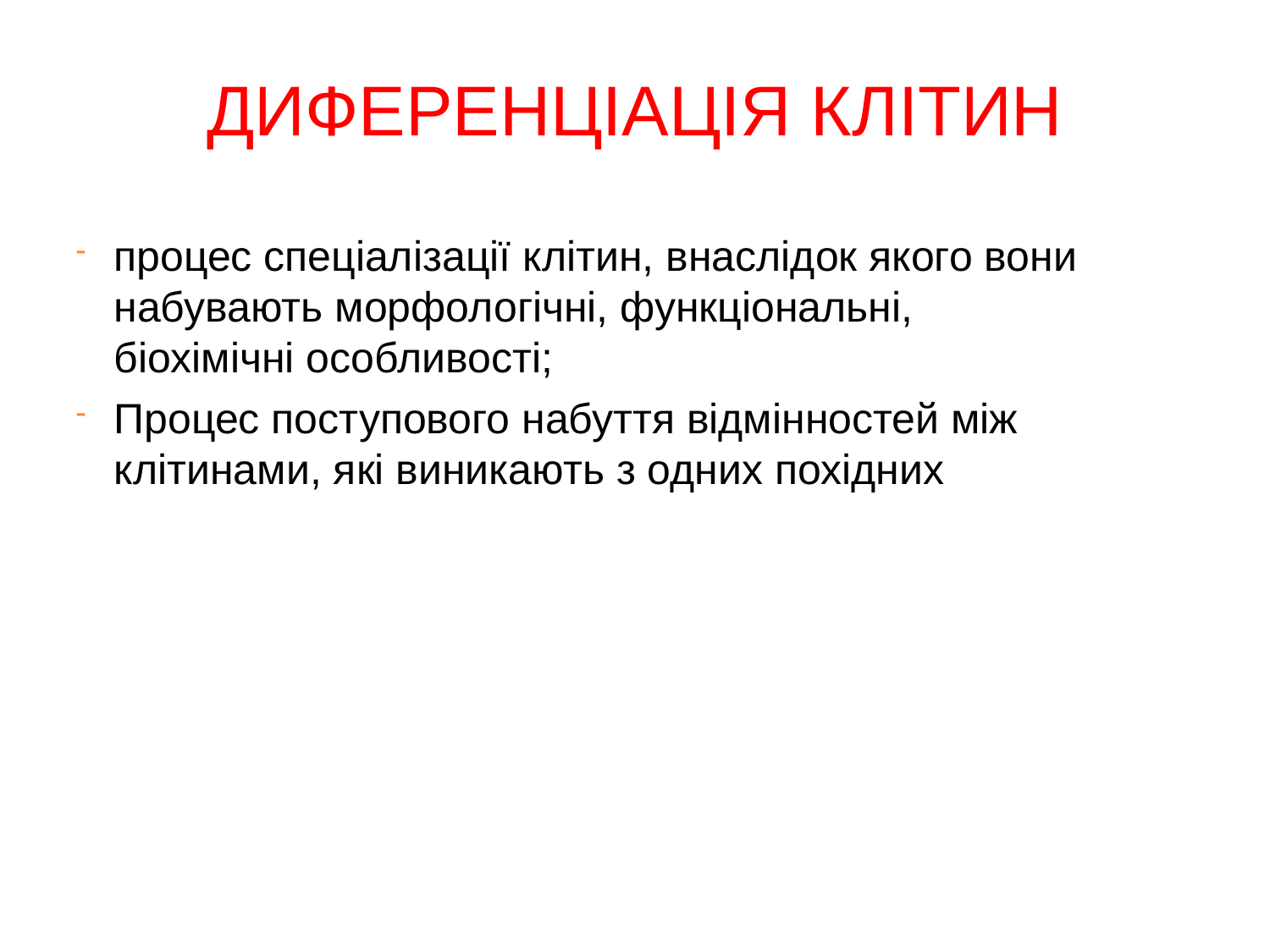

# Диференціація клітин
процес спеціалізації клітин, внаслідок якого вони набувають морфологічні, функціональні, біохімічні особливості;
Процес поступового набуття відмінностей між клітинами, які виникають з одних похідних